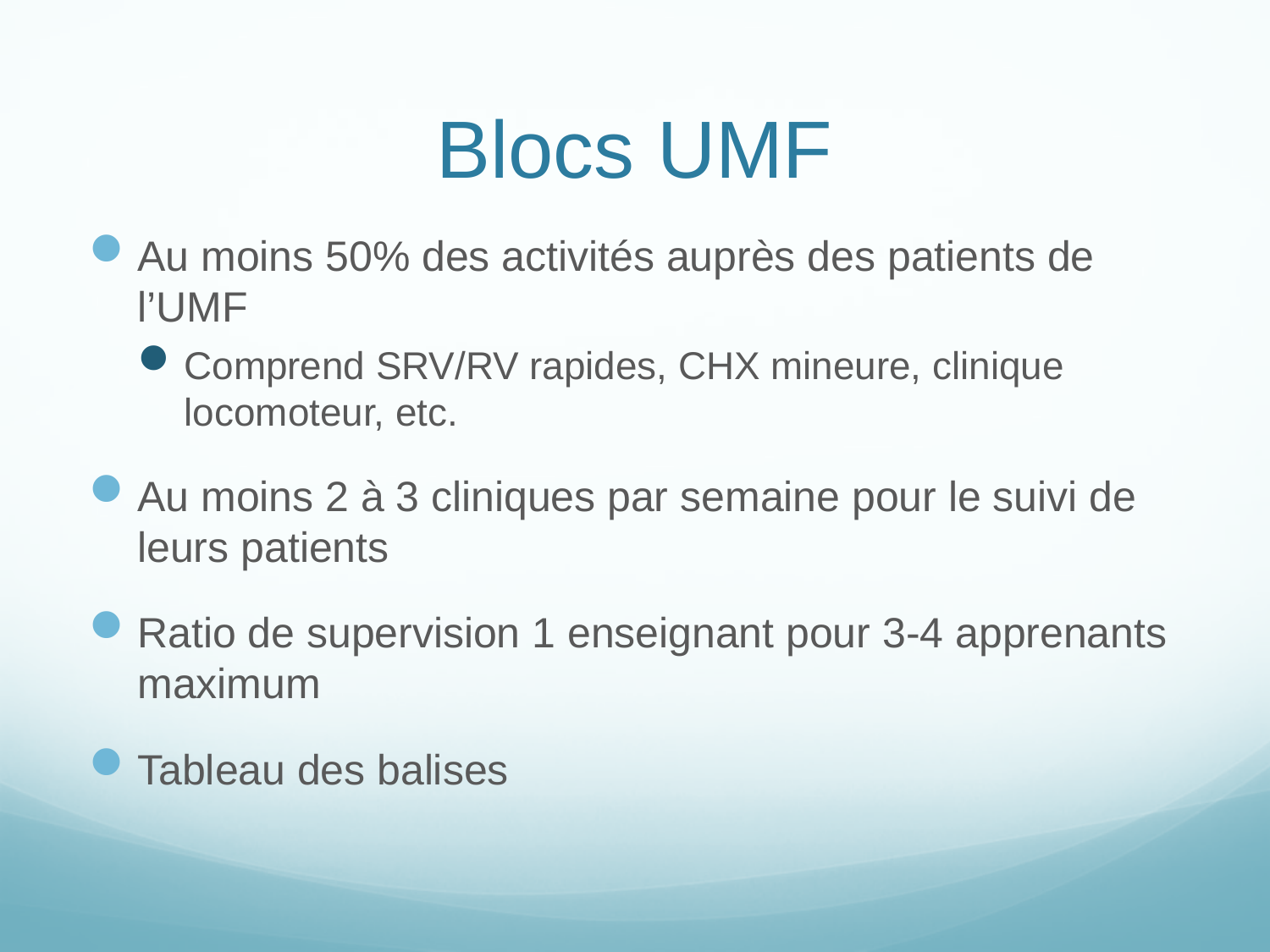

# Blocs UMF
Au moins 50% des activités auprès des patients de l’UMF
Comprend SRV/RV rapides, CHX mineure, clinique locomoteur, etc.
Au moins 2 à 3 cliniques par semaine pour le suivi de leurs patients
Ratio de supervision 1 enseignant pour 3-4 apprenants maximum
Tableau des balises